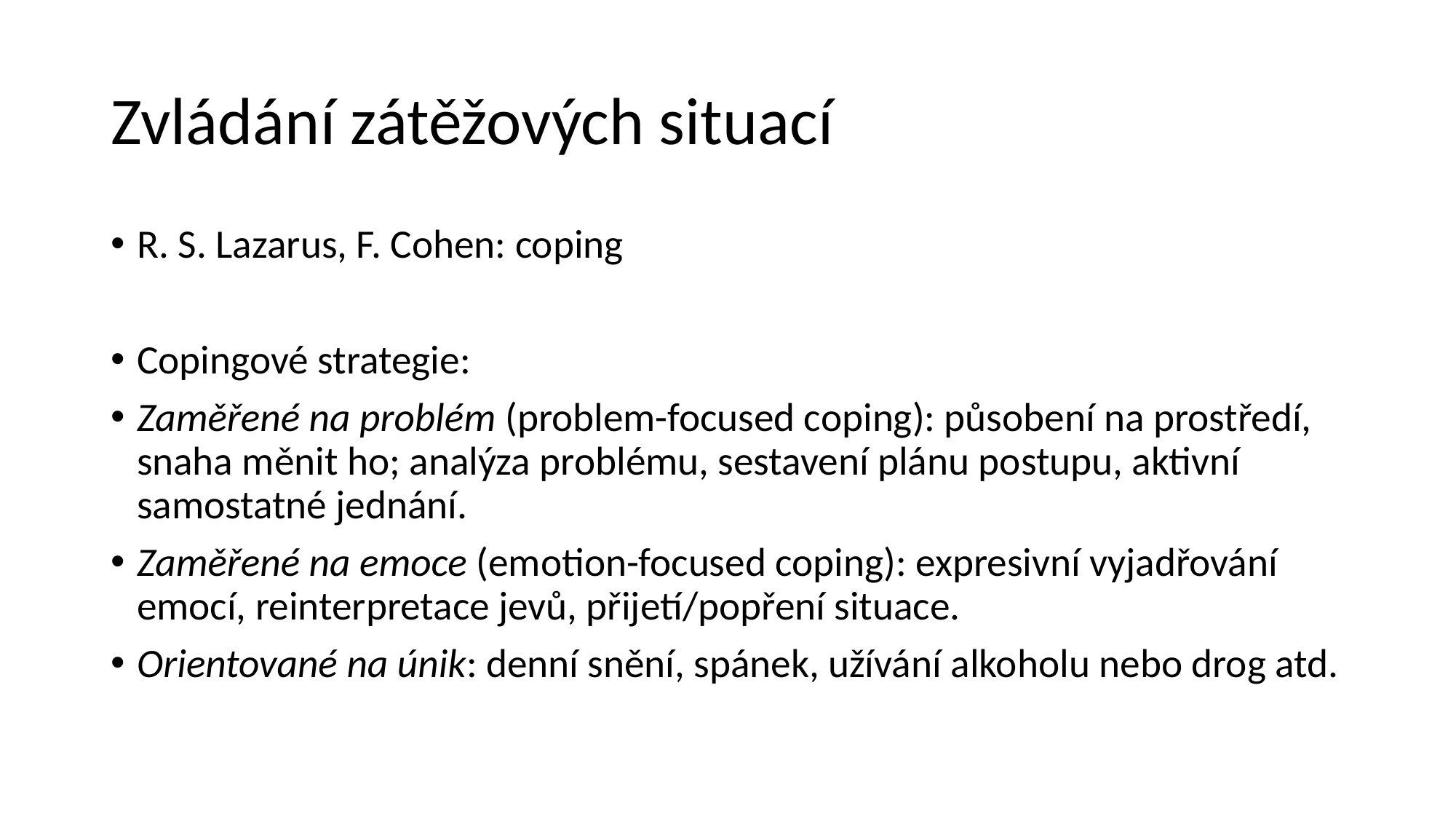

# Zvládání zátěžových situací
R. S. Lazarus, F. Cohen: coping

Copingové strategie:
Zaměřené na problém (problem-focused coping): působení na prostředí, snaha měnit ho; analýza problému, sestavení plánu postupu, aktivní samostatné jednání.
Zaměřené na emoce (emotion-focused coping): expresivní vyjadřování emocí, reinterpretace jevů, přijetí/popření situace.
Orientované na únik: denní snění, spánek, užívání alkoholu nebo drog atd.